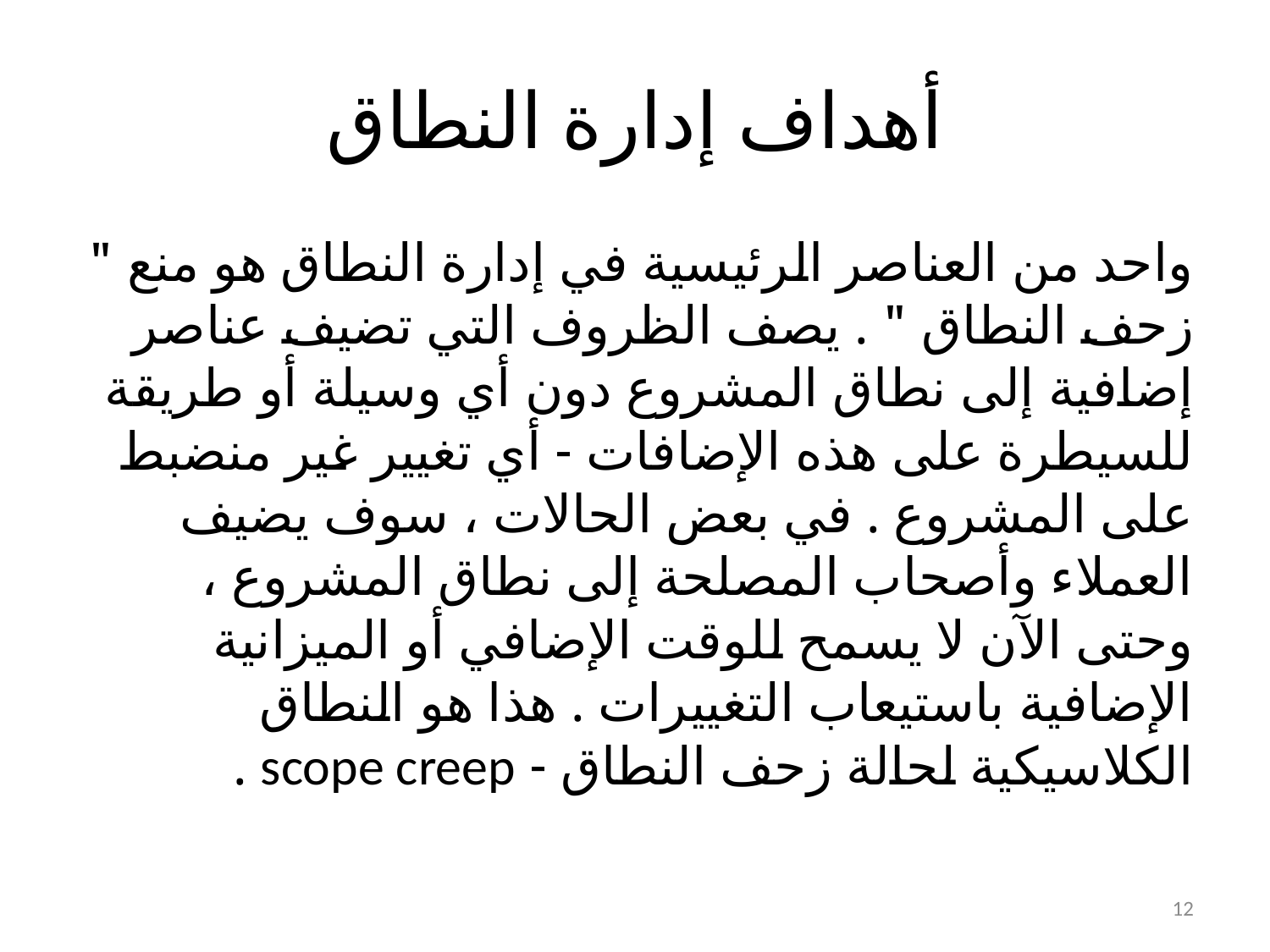

# أهداف إدارة النطاق
واحد من العناصر الرئيسية في إدارة النطاق هو منع " زحف النطاق " . يصف الظروف التي تضيف عناصر إضافية إلى نطاق المشروع دون أي وسيلة أو طريقة للسيطرة على هذه الإضافات - أي تغيير غير منضبط على المشروع . في بعض الحالات ، سوف يضيف العملاء وأصحاب المصلحة إلى نطاق المشروع ، وحتى الآن لا يسمح للوقت الإضافي أو الميزانية الإضافية باستيعاب التغييرات . هذا هو النطاق الكلاسيكية لحالة زحف النطاق - scope creep .
12